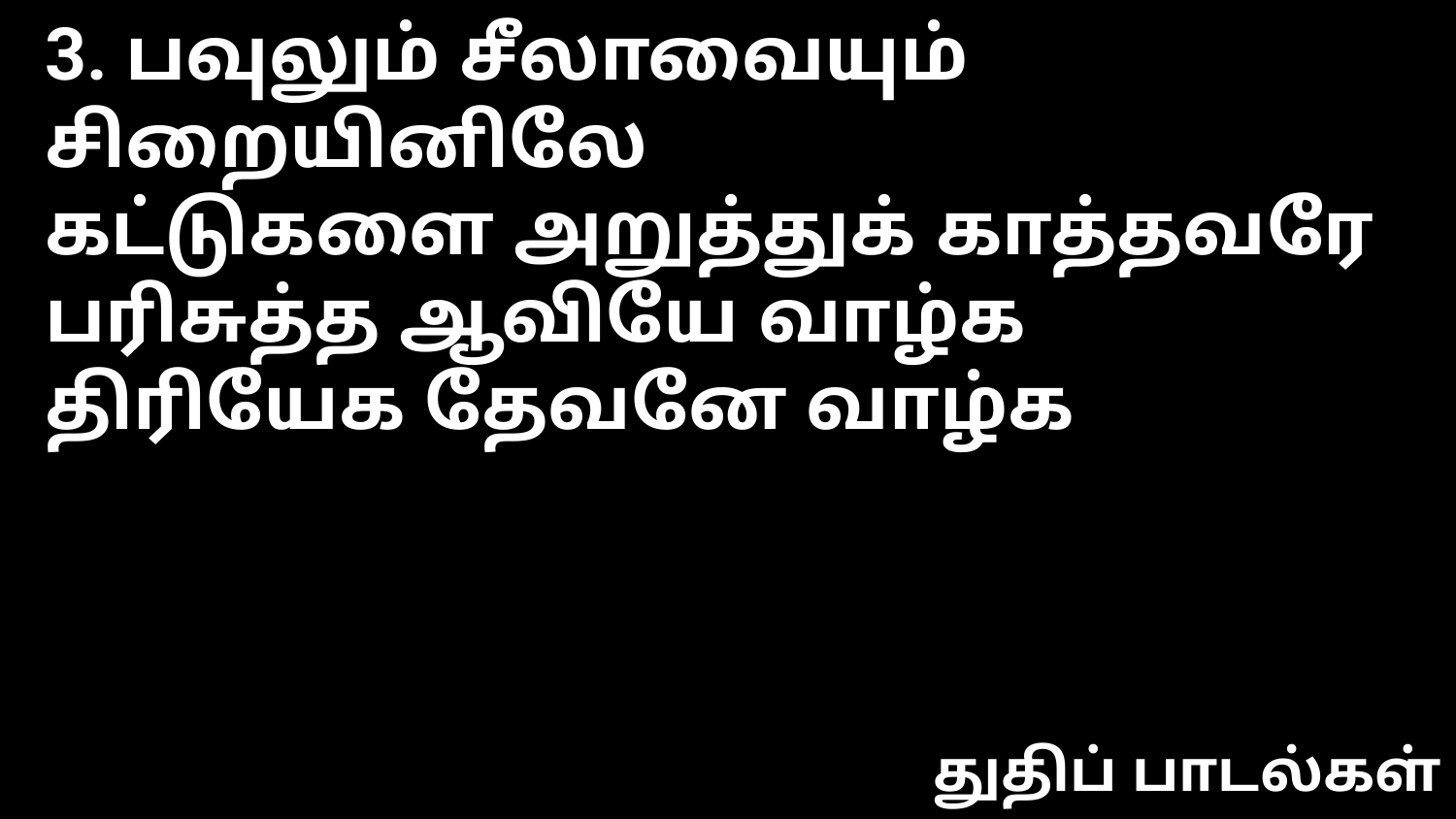

3. பவுலும் சீலாவையும் சிறையினிலே
கட்டுகளை அறுத்துக் காத்தவரே
பரிசுத்த ஆவியே வாழ்க
திரியேக தேவனே வாழ்க

துதிப் பாடல்கள்